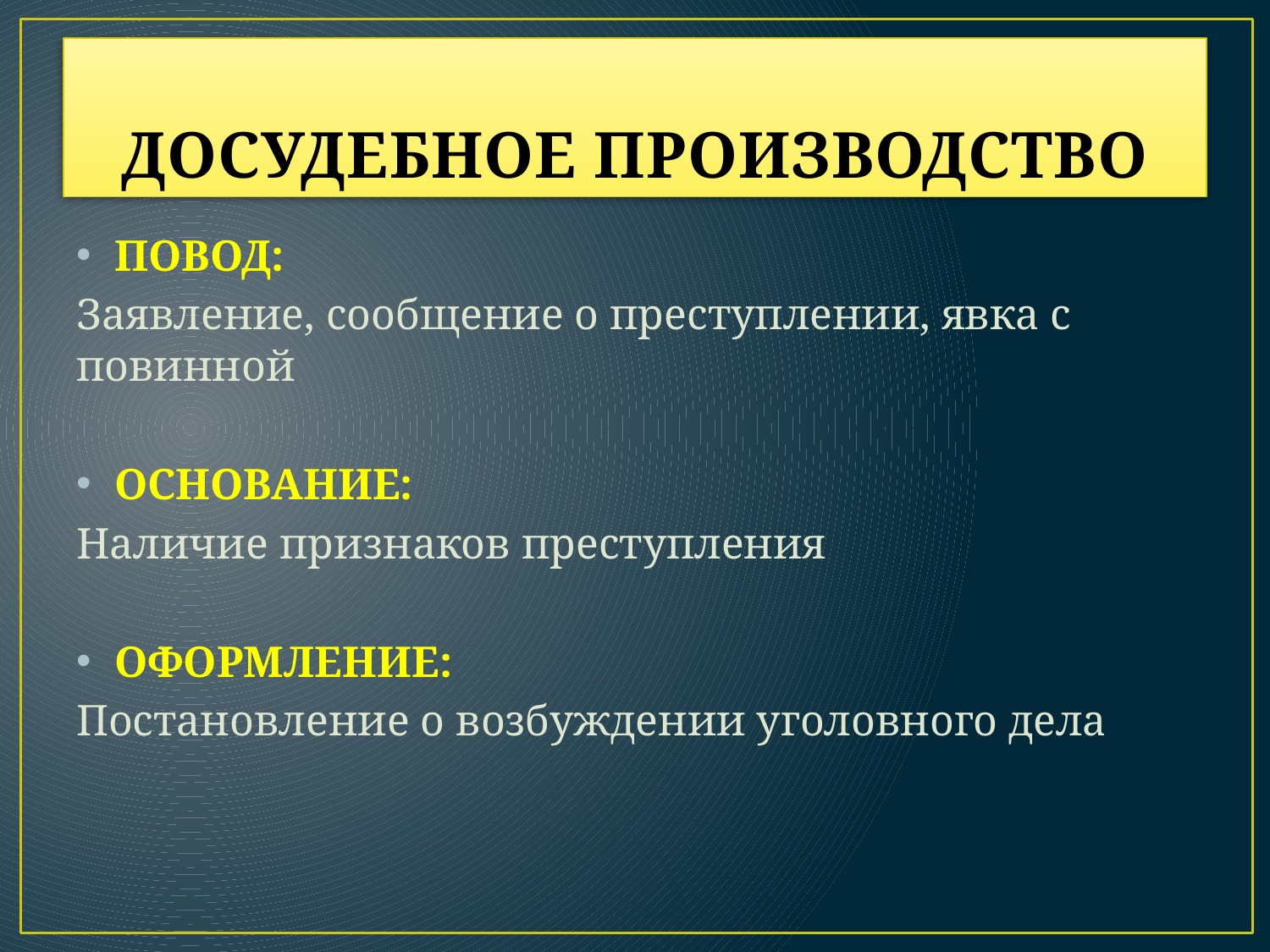

# ДОСУДЕБНОЕ ПРОИЗВОДСТВО
ПОВОД:
Заявление, сообщение о преступлении, явка с повинной

ОСНОВАНИЕ:
Наличие признаков преступления

ОФОРМЛЕНИЕ:
Постановление о возбуждении уголовного дела